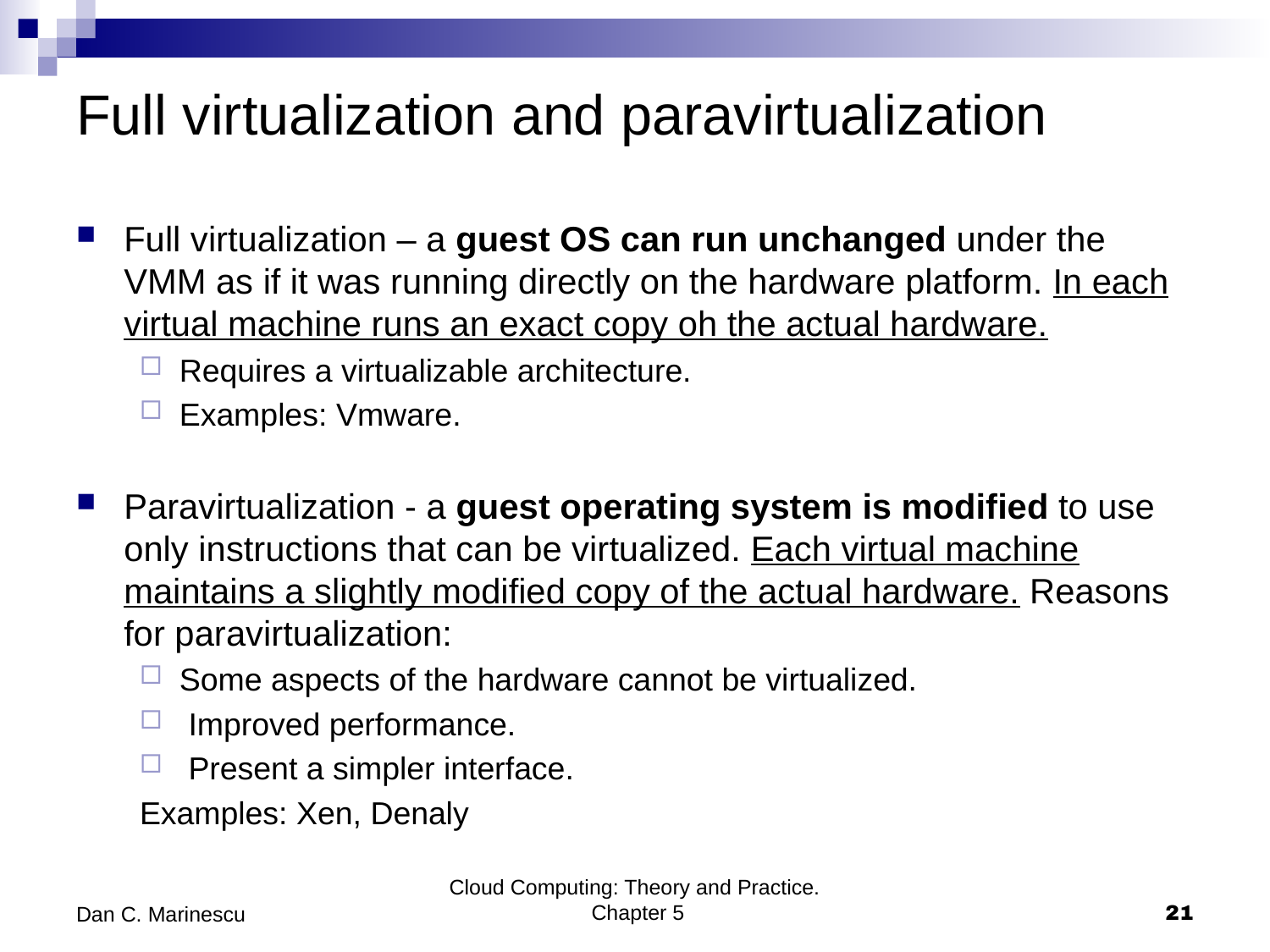

# Full virtualization and paravirtualization
Full virtualization – a guest OS can run unchanged under the VMM as if it was running directly on the hardware platform. In each virtual machine runs an exact copy oh the actual hardware.
Requires a virtualizable architecture.
Examples: Vmware.

Paravirtualization - a guest operating system is modified to use only instructions that can be virtualized. Each virtual machine maintains a slightly modified copy of the actual hardware. Reasons for paravirtualization:
Some aspects of the hardware cannot be virtualized.
 Improved performance.
 Present a simpler interface.
Examples: Xen, Denaly
Dan C. Marinescu
Cloud Computing: Theory and Practice.  Chapter 5
21